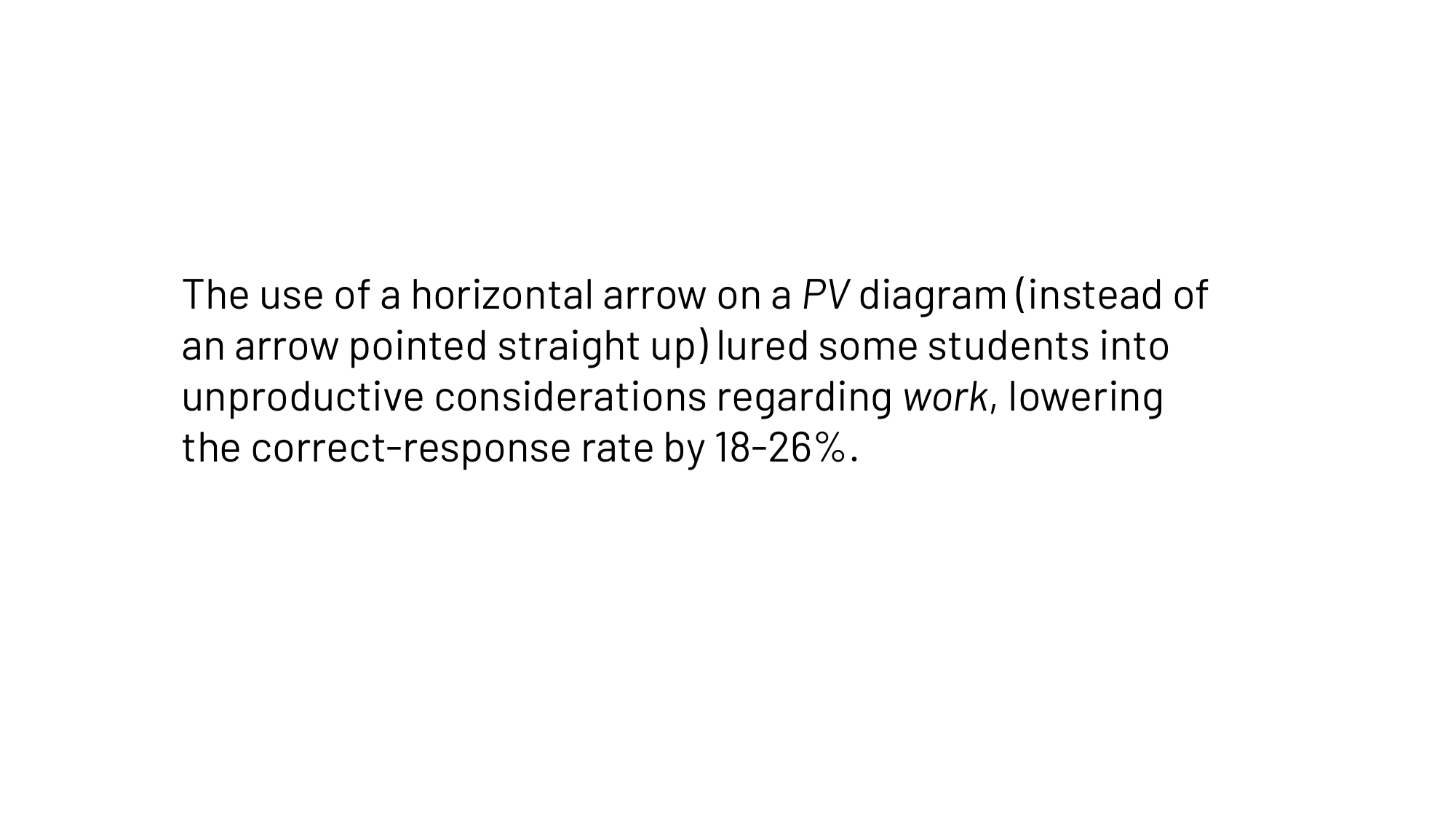

The use of a horizontal arrow on a PV diagram (instead of an arrow pointed straight up) lured some students into unproductive considerations regarding work, lowering the correct-response rate by 18-26%.